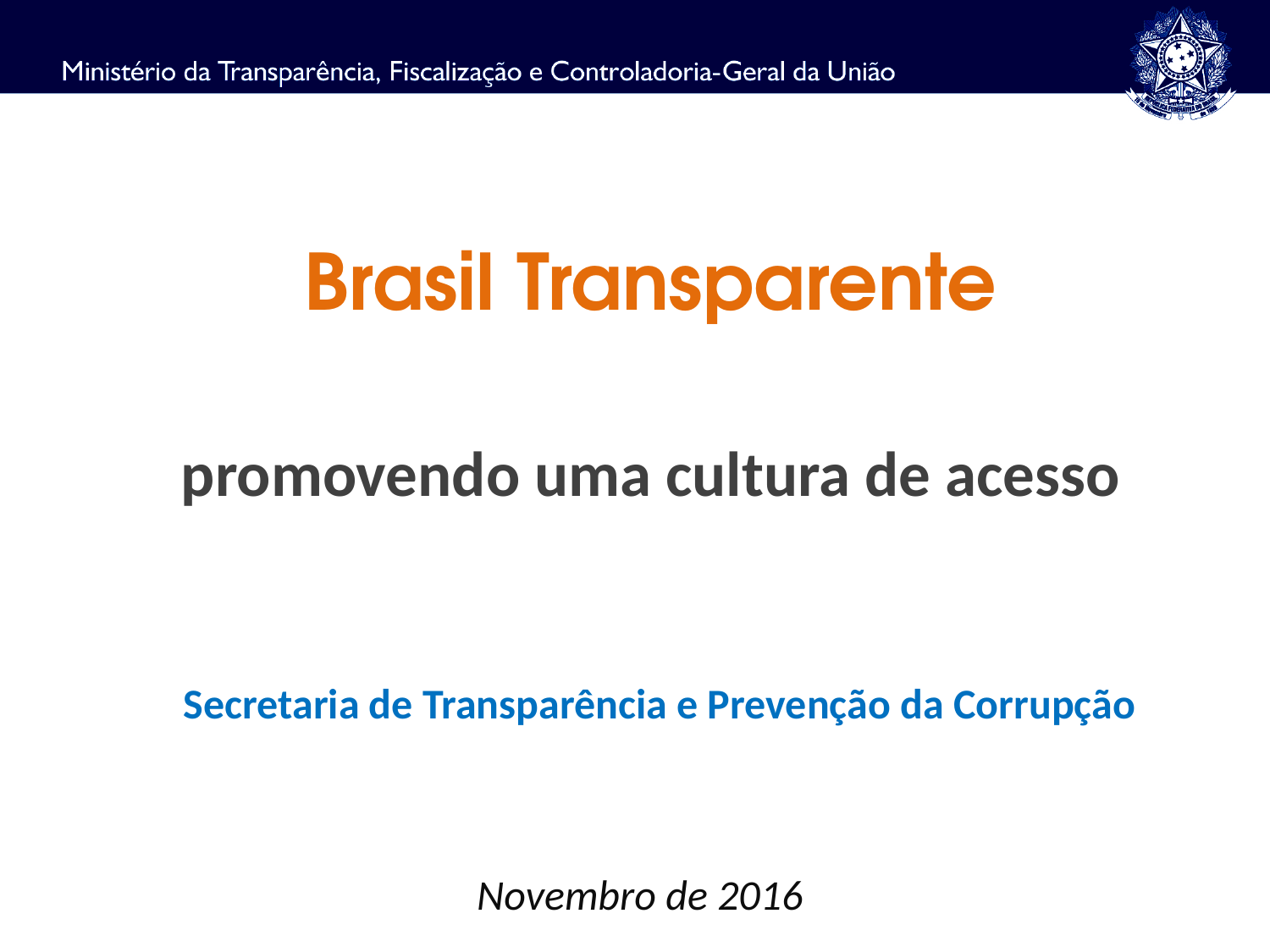

Brasil Transparente

 promovendo uma cultura de acesso
Secretaria de Transparência e Prevenção da Corrupção
Novembro de 2016